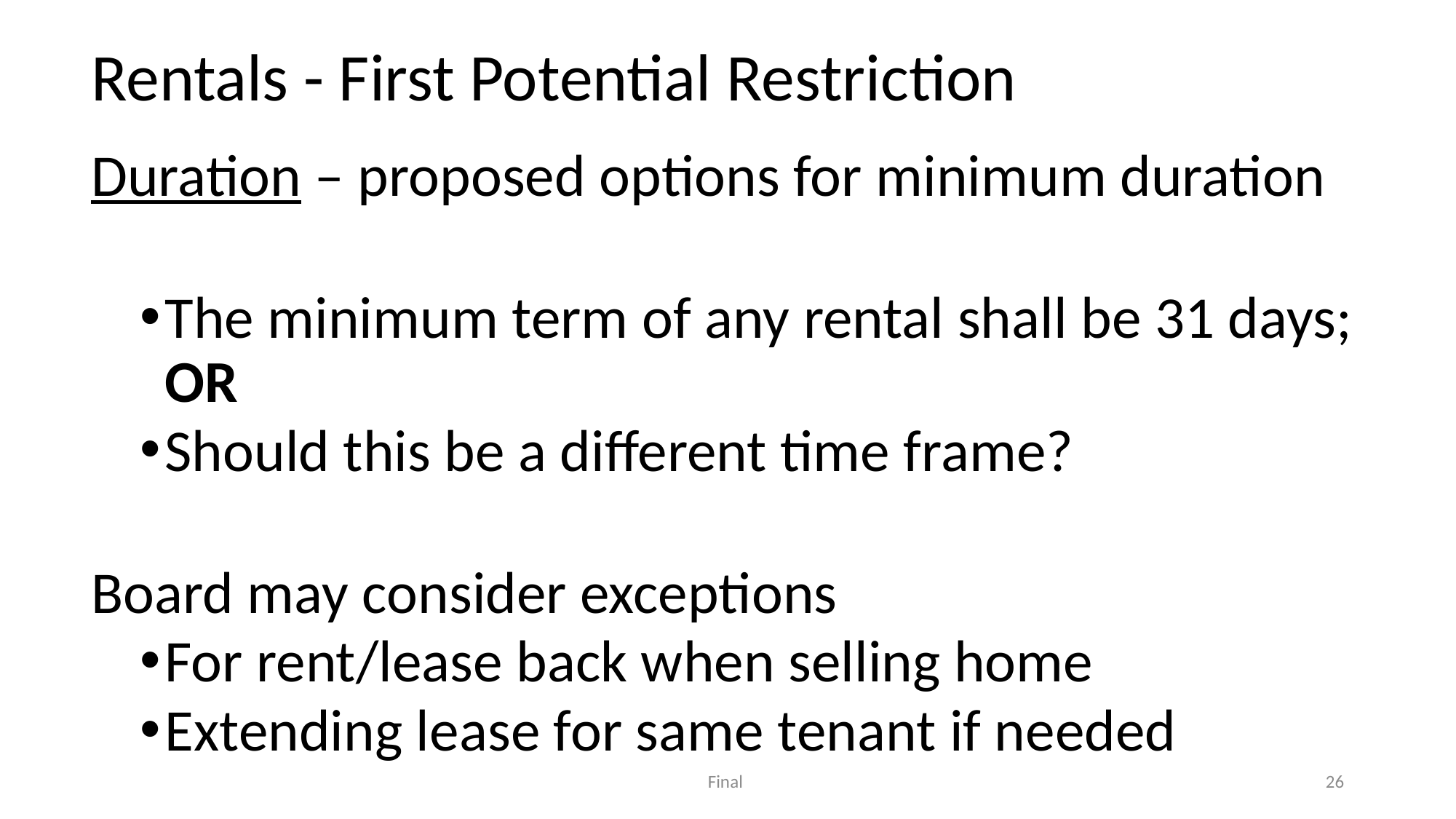

# Rentals - First Potential Restriction
Duration – proposed options for minimum duration

The minimum term of any rental shall be 31 days; OR
Should this be a different time frame?

Board may consider exceptions
For rent/lease back when selling home
Extending lease for same tenant if needed

Final
26